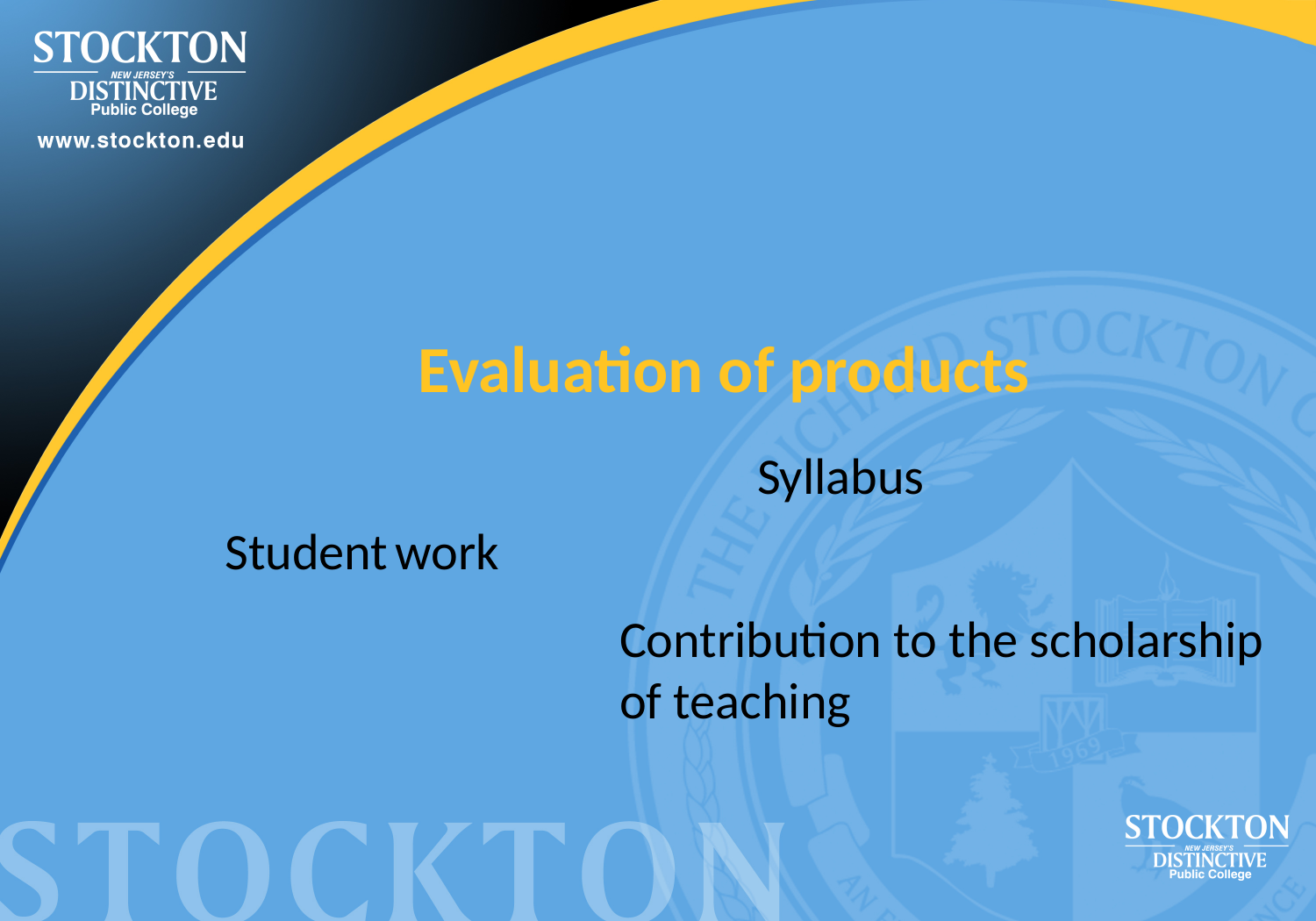

Evaluation of products
Syllabus
Student work
Contribution to the scholarship
of teaching